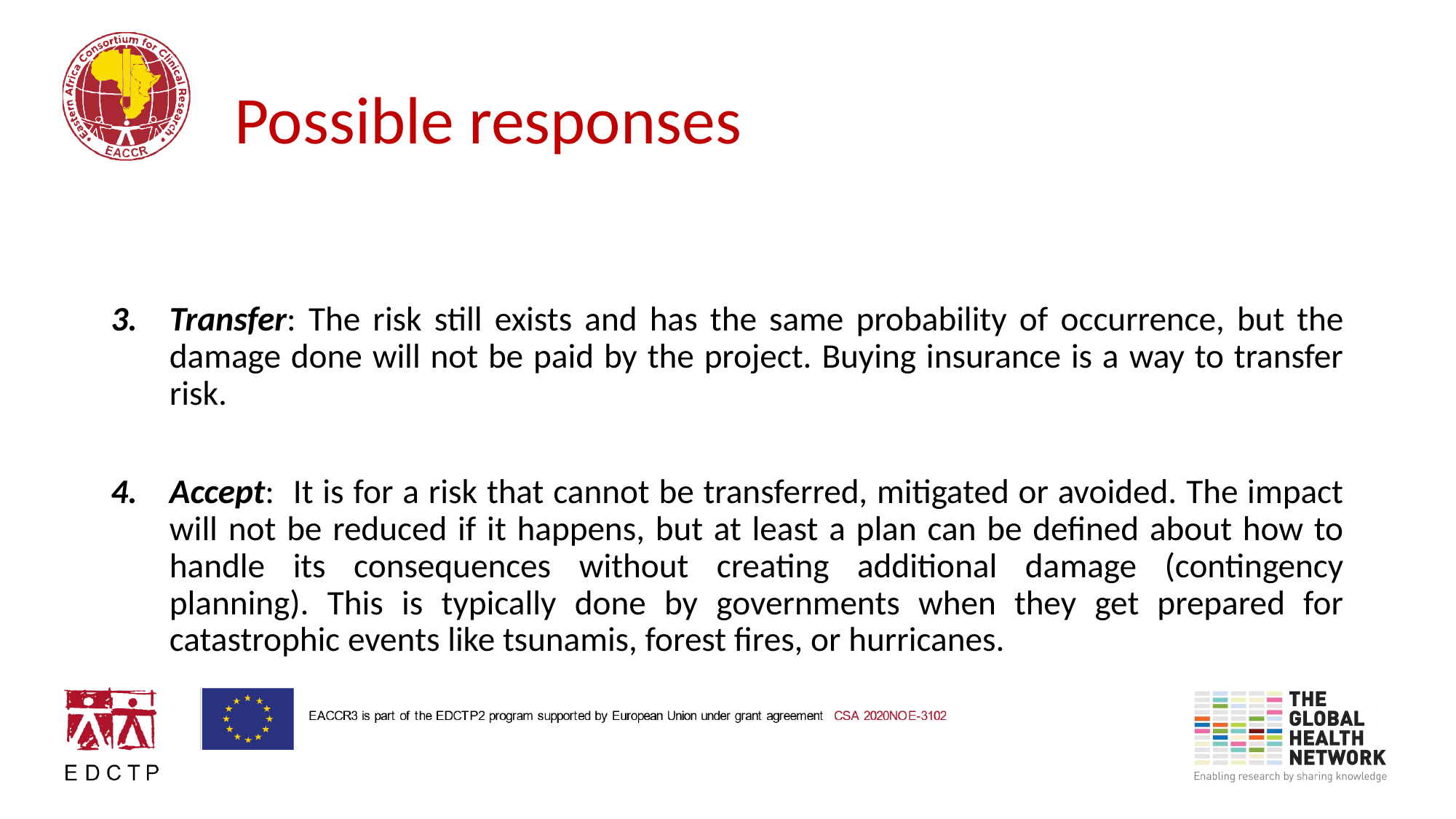

# Possible responses
Transfer: The risk still exists and has the same probability of occurrence, but the damage done will not be paid by the project. Buying insurance is a way to transfer risk.

Accept:  It is for a risk that cannot be transferred, mitigated or avoided. The impact will not be reduced if it happens, but at least a plan can be defined about how to handle its consequences without creating additional damage (contingency planning). This is typically done by governments when they get prepared for catastrophic events like tsunamis, forest fires, or hurricanes.